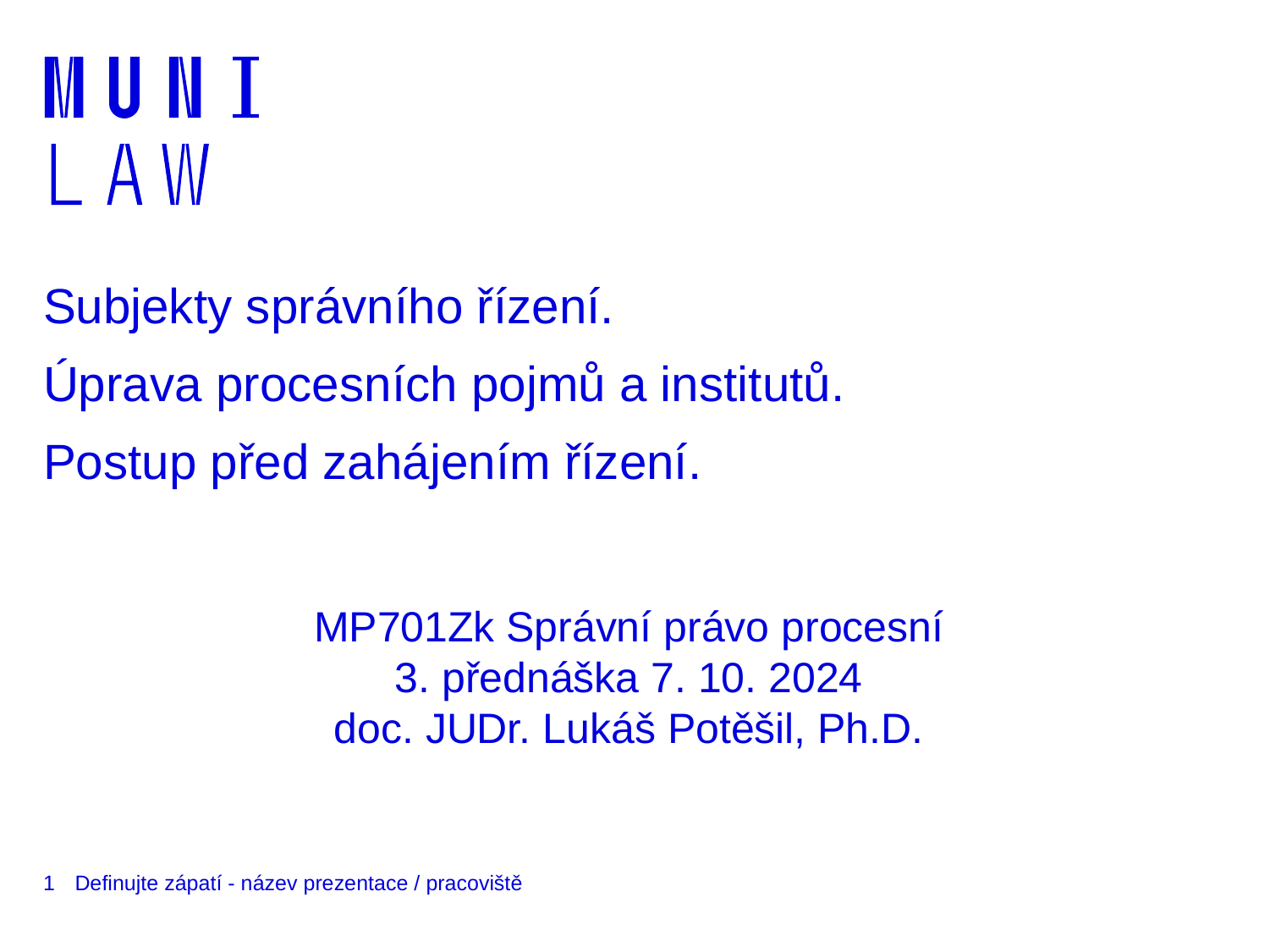

# Subjekty správního řízení. Úprava procesních pojmů a institutů. Postup před zahájením řízení.
MP701Zk Správní právo procesní
3. přednáška 7. 10. 2024
doc. JUDr. Lukáš Potěšil, Ph.D.
1
Definujte zápatí - název prezentace / pracoviště